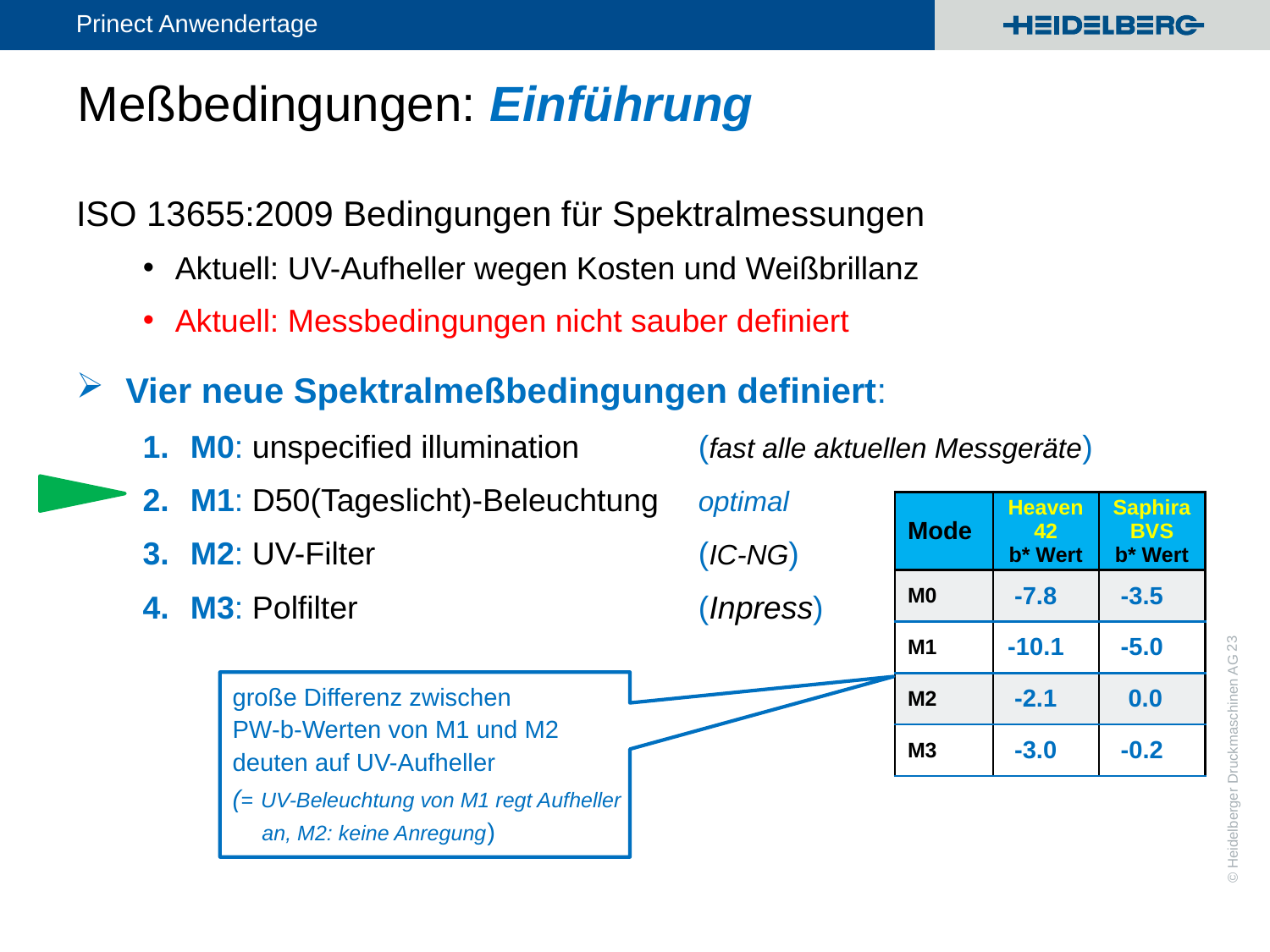

# Meßbedingungen: Einführung
ISO 13655:2009 Bedingungen für Spektralmessungen
Aktuell: UV-Aufheller wegen Kosten und Weißbrillanz
Aktuell: Messbedingungen nicht sauber definiert
Vier neue Spektralmeßbedingungen definiert:
M0: unspecified illumination	(fast alle aktuellen Messgeräte)
M1: D50(Tageslicht)-Beleuchtung	optimal
M2: UV-Filter			(IC-NG)
M3: Polfilter			(Inpress)
23

| Mode | Heaven 42 b\* Wert | Saphira BVS b\* Wert |
| --- | --- | --- |
| M0 | -7.8 | -3.5 |
| M1 | -10.1 | -5.0 |
| M2 | -2.1 | 0.0 |
| M3 | -3.0 | -0.2 |
große Differenz zwischen
PW-b-Werten von M1 und M2
deuten auf UV-Aufheller
(= UV-Beleuchtung von M1 regt Aufheller      an, M2: keine Anregung)